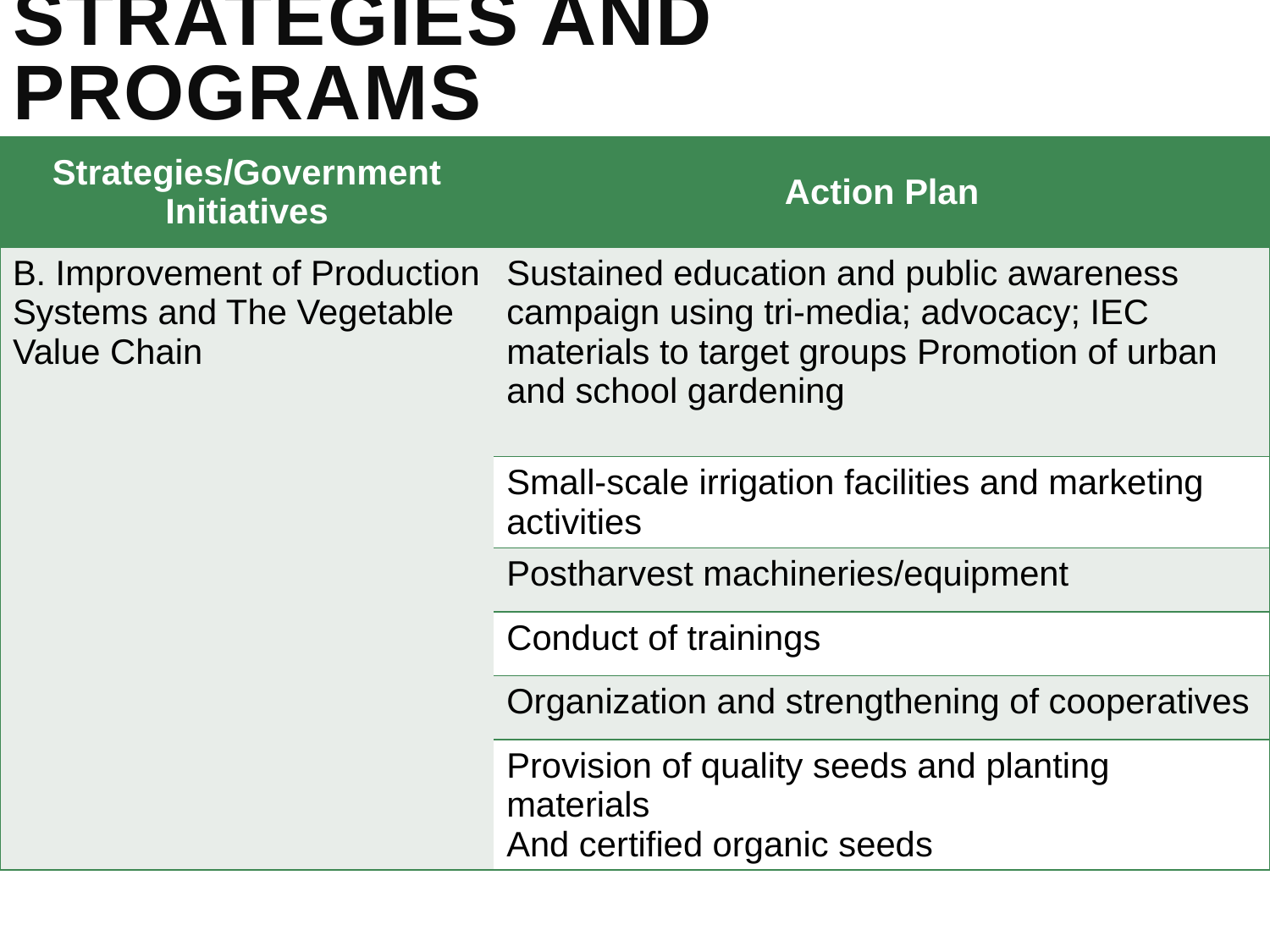

Strategies and Programs
| Strategies/Government Initiatives | Action Plan |
| --- | --- |
| B. Improvement of Production Systems and The Vegetable Value Chain | Sustained education and public awareness campaign using tri-media; advocacy; IEC materials to target groups Promotion of urban and school gardening |
|  | Small-scale irrigation facilities and marketing activities |
|  | Postharvest machineries/equipment |
|  | Conduct of trainings |
|  | Organization and strengthening of cooperatives |
|  | Provision of quality seeds and planting materials And certified organic seeds |